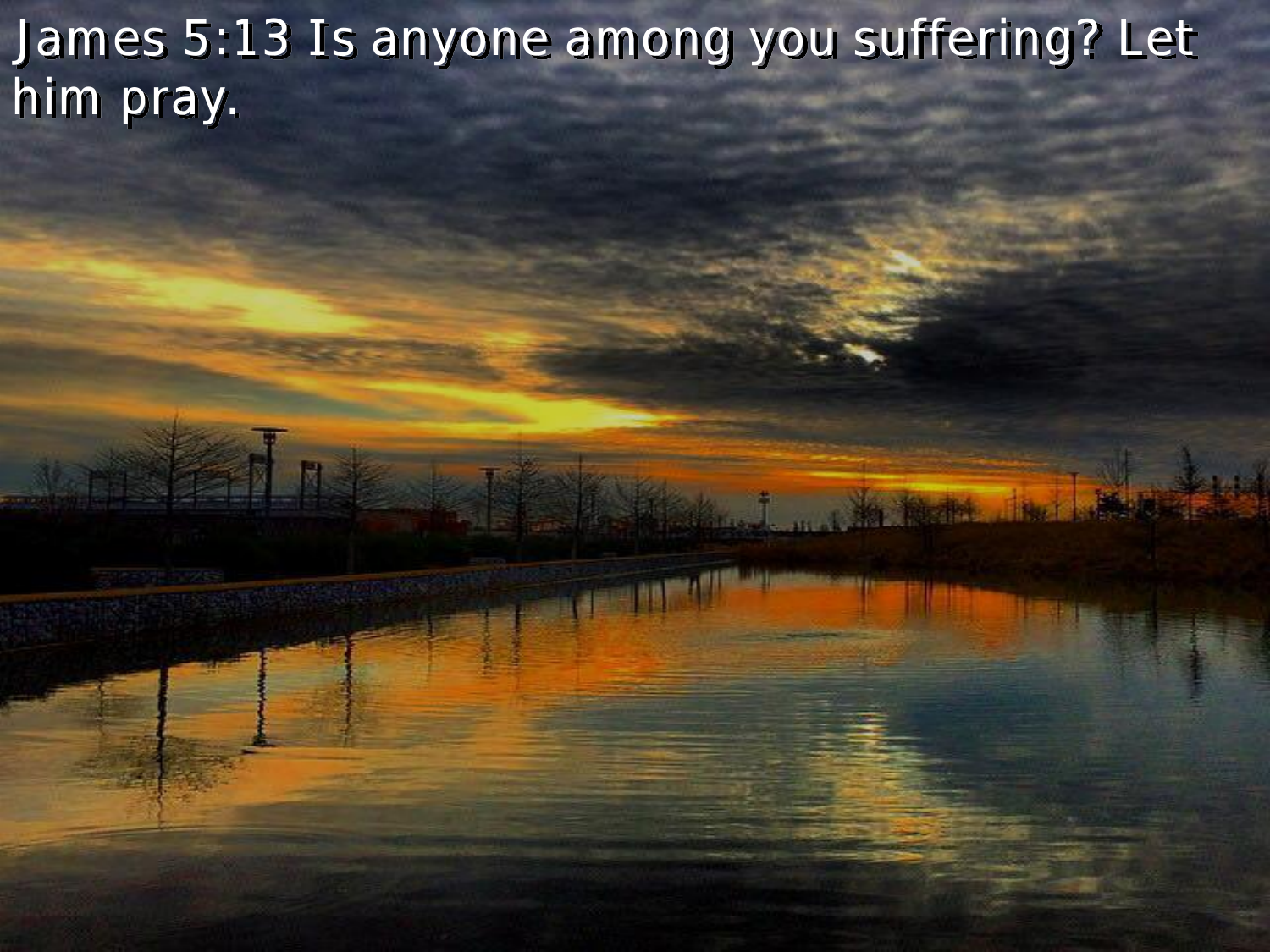

James 5:13 Is anyone among you suffering? Let him pray.